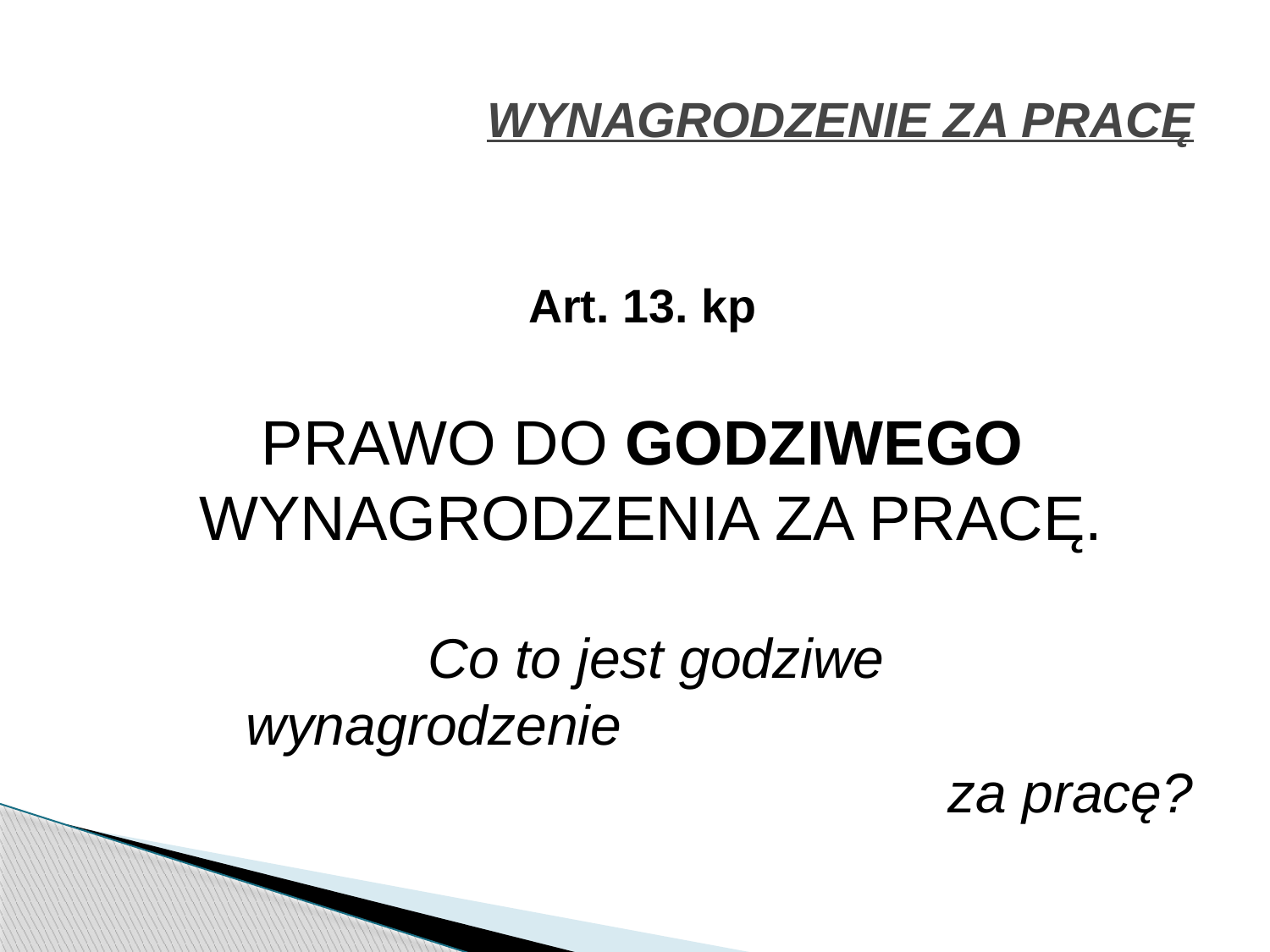

# WYNAGRODZENIE ZA PRACĘ

Art. 13. kp

PRAWO DO GODZIWEGO WYNAGRODZENIA ZA PRACĘ.

Co to jest godziwe                     wynagrodzenie                                                   za pracę?